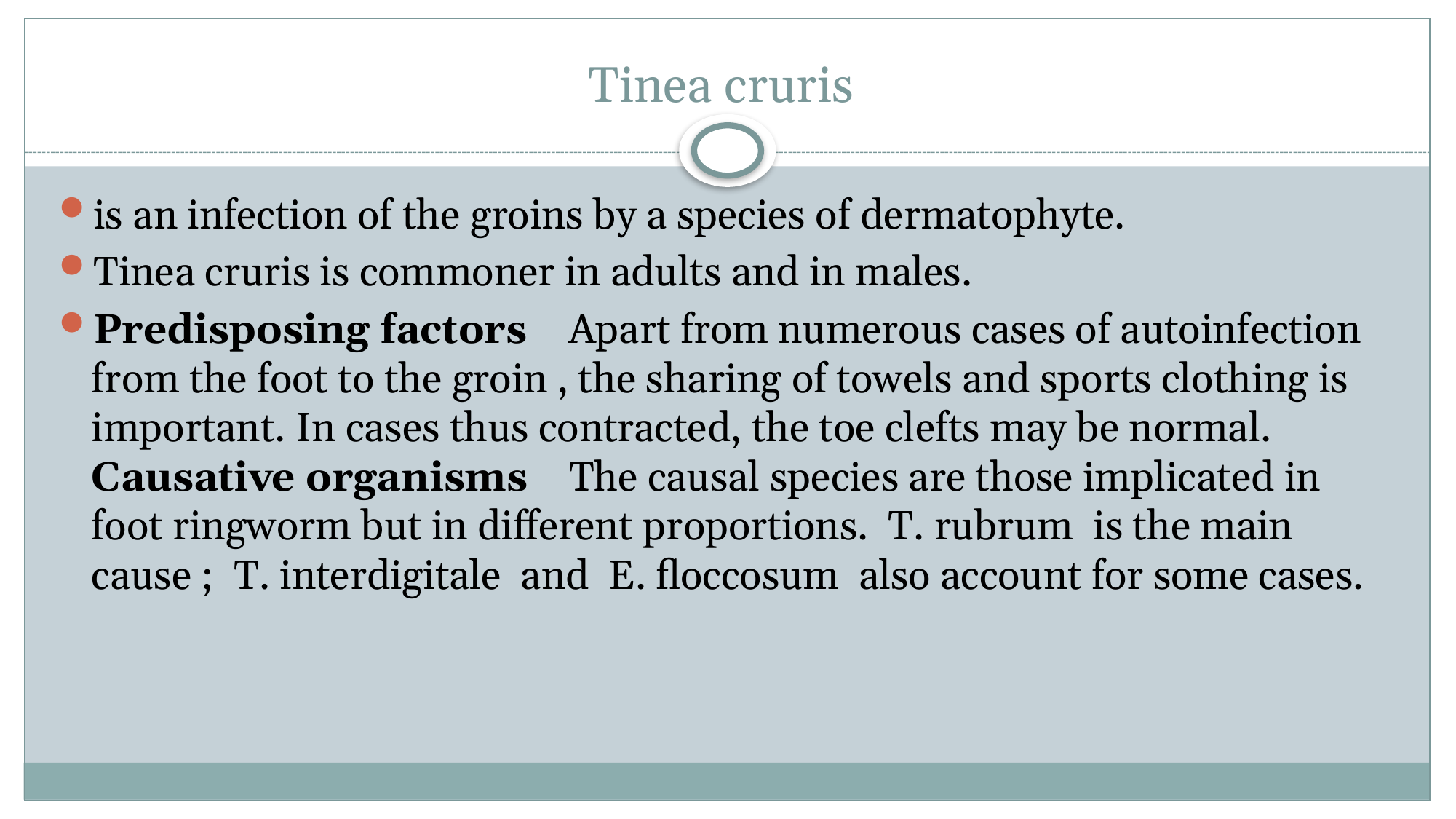

# Tinea cruris
is an infection of the groins by a species of dermatophyte.
Tinea cruris is commoner in adults and in males.
Predisposing factors    Apart from numerous cases of autoinfection from the foot to the groin , the sharing of towels and sports clothing is important. In cases thus contracted, the toe clefts may be normal.    Causative organisms    The causal species are those implicated in foot ringworm but in different proportions.  T. rubrum  is the main cause ;  T. interdigitale  and  E. floccosum  also account for some cases.